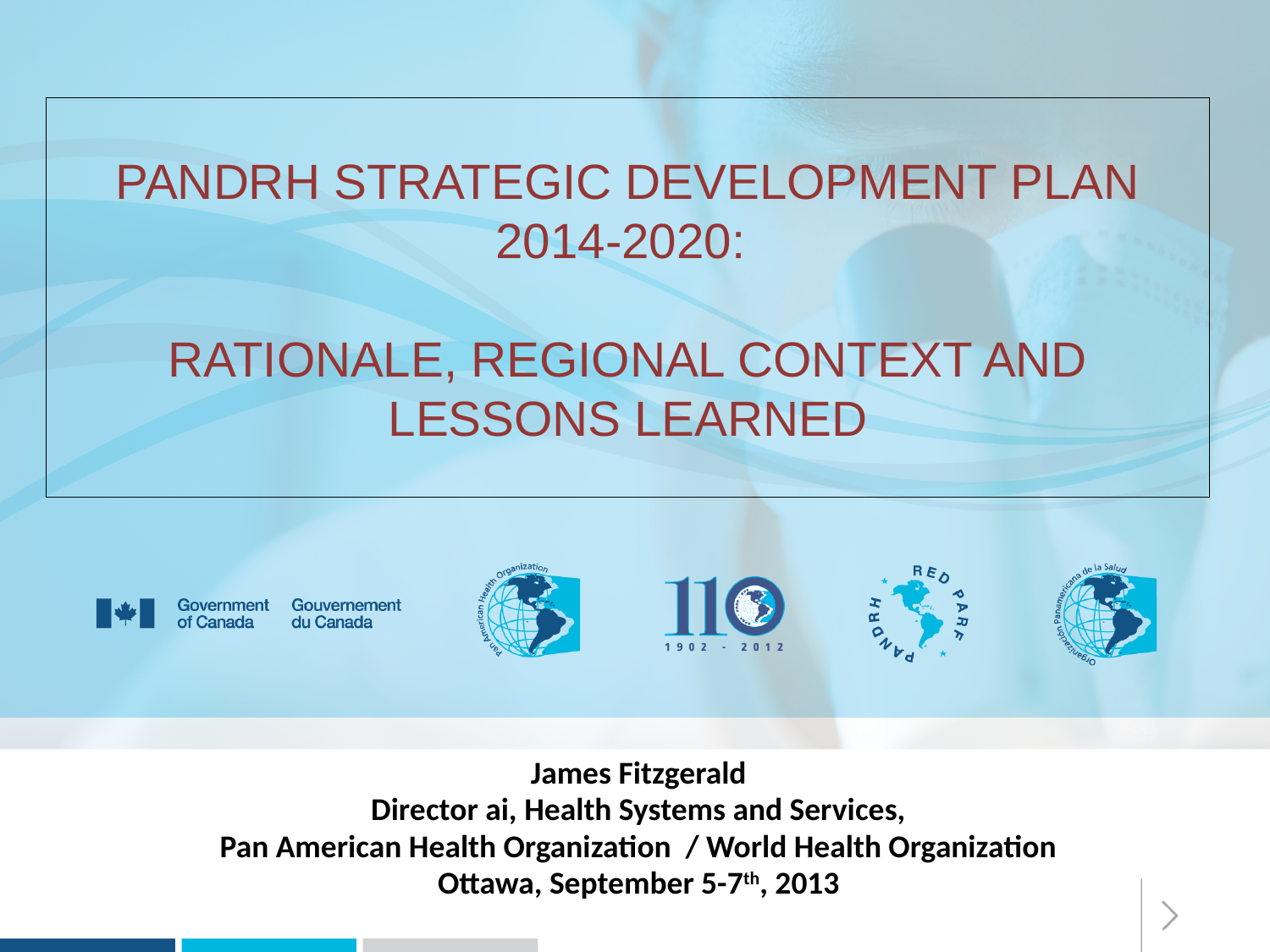

PANDRH Strategic Development Plan 2014-2020:

Rationale, regional context and lessons learned
James Fitzgerald
Director ai, Health Systems and Services,
Pan American Health Organization  / World Health Organization
Ottawa, September 5-7th, 2013